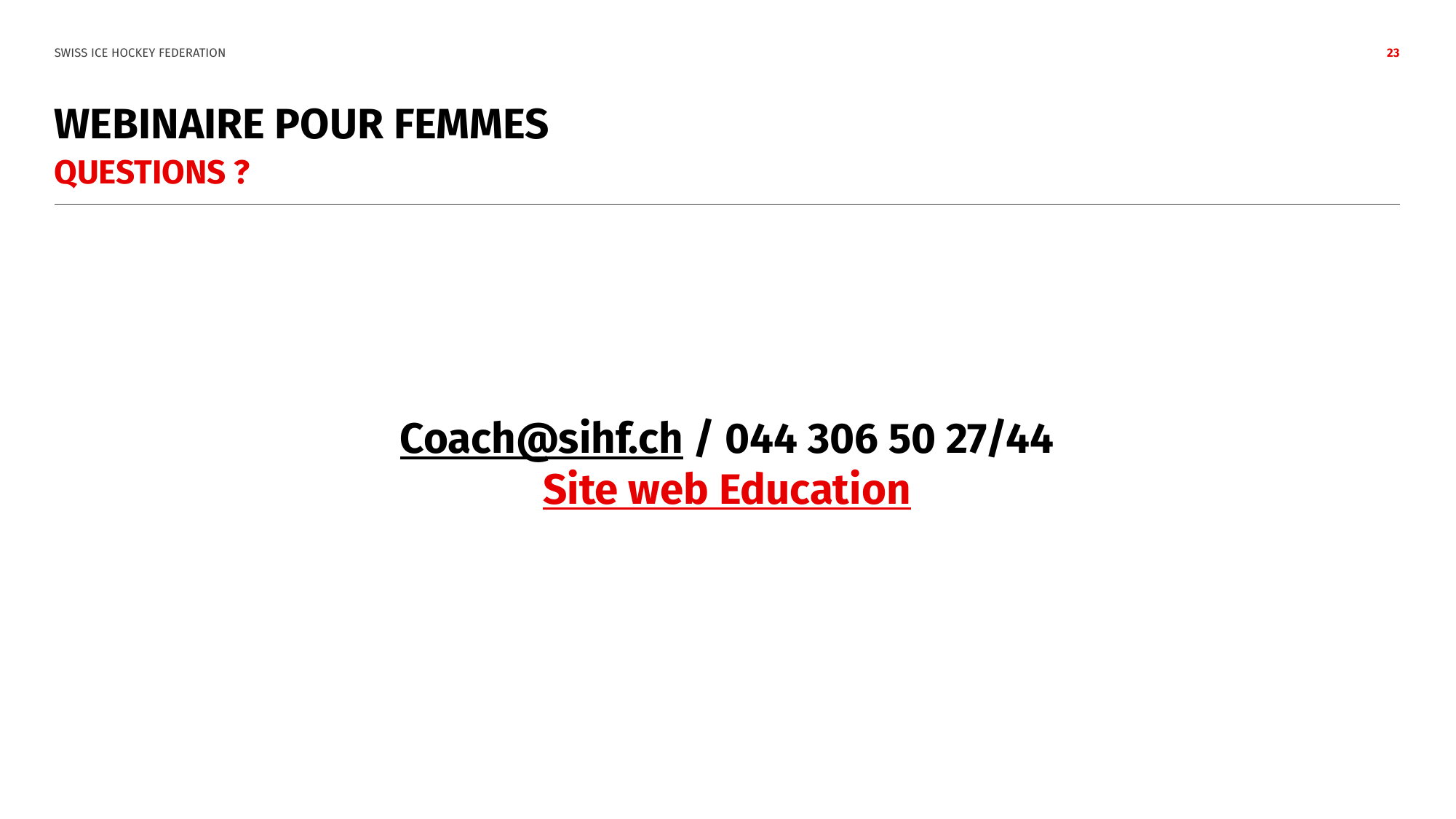

23
# Webinaire pour femmes
questions ?

Coach@sihf.ch / 044 306 50 27/44
Site web Education